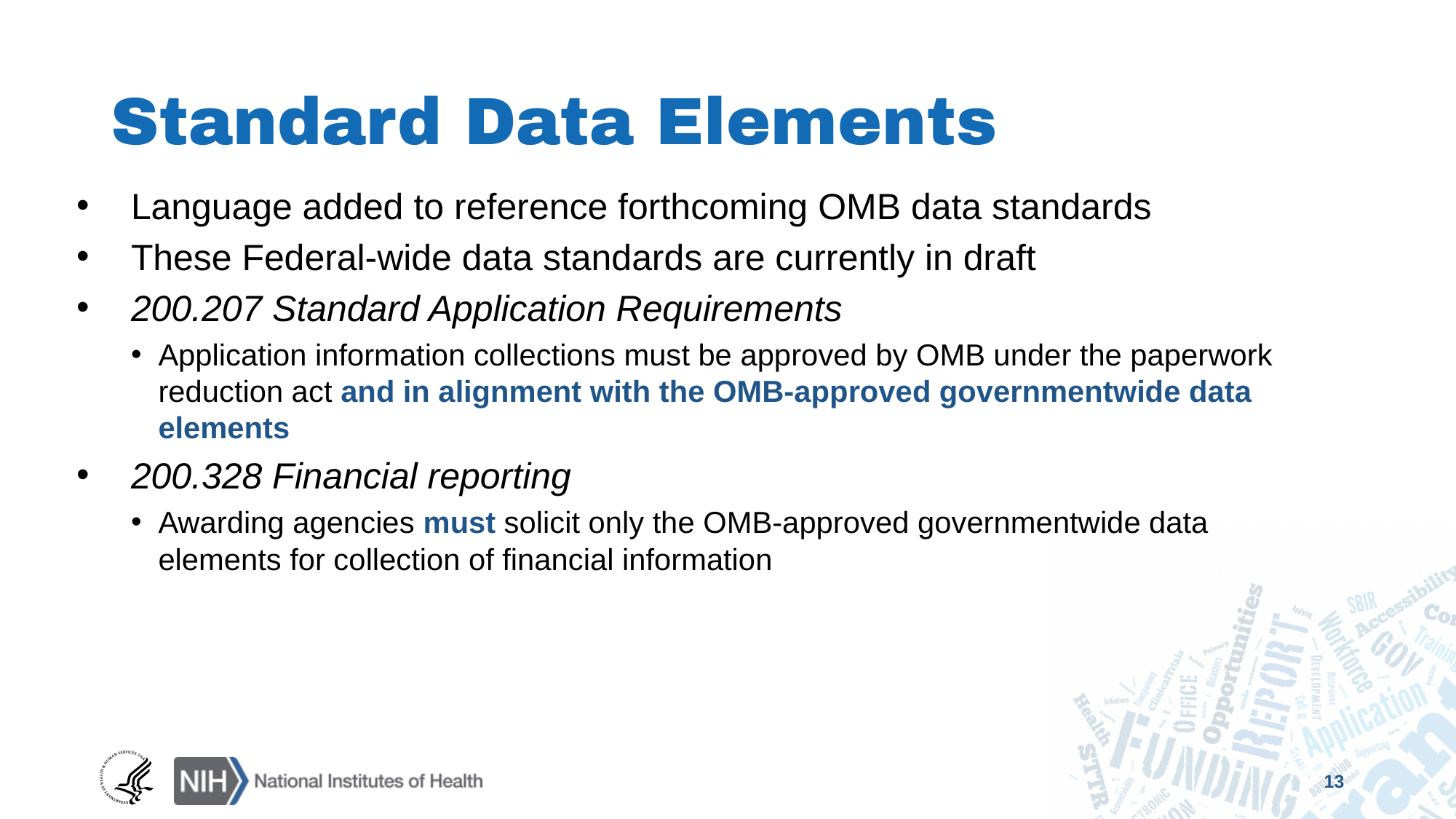

# Standard Data Elements
Language added to reference forthcoming OMB data standards
These Federal-wide data standards are currently in draft
200.207 Standard Application Requirements
Application information collections must be approved by OMB under the paperwork reduction act and in alignment with the OMB-approved governmentwide data elements
200.328 Financial reporting
Awarding agencies must solicit only the OMB-approved governmentwide data elements for collection of financial information
13